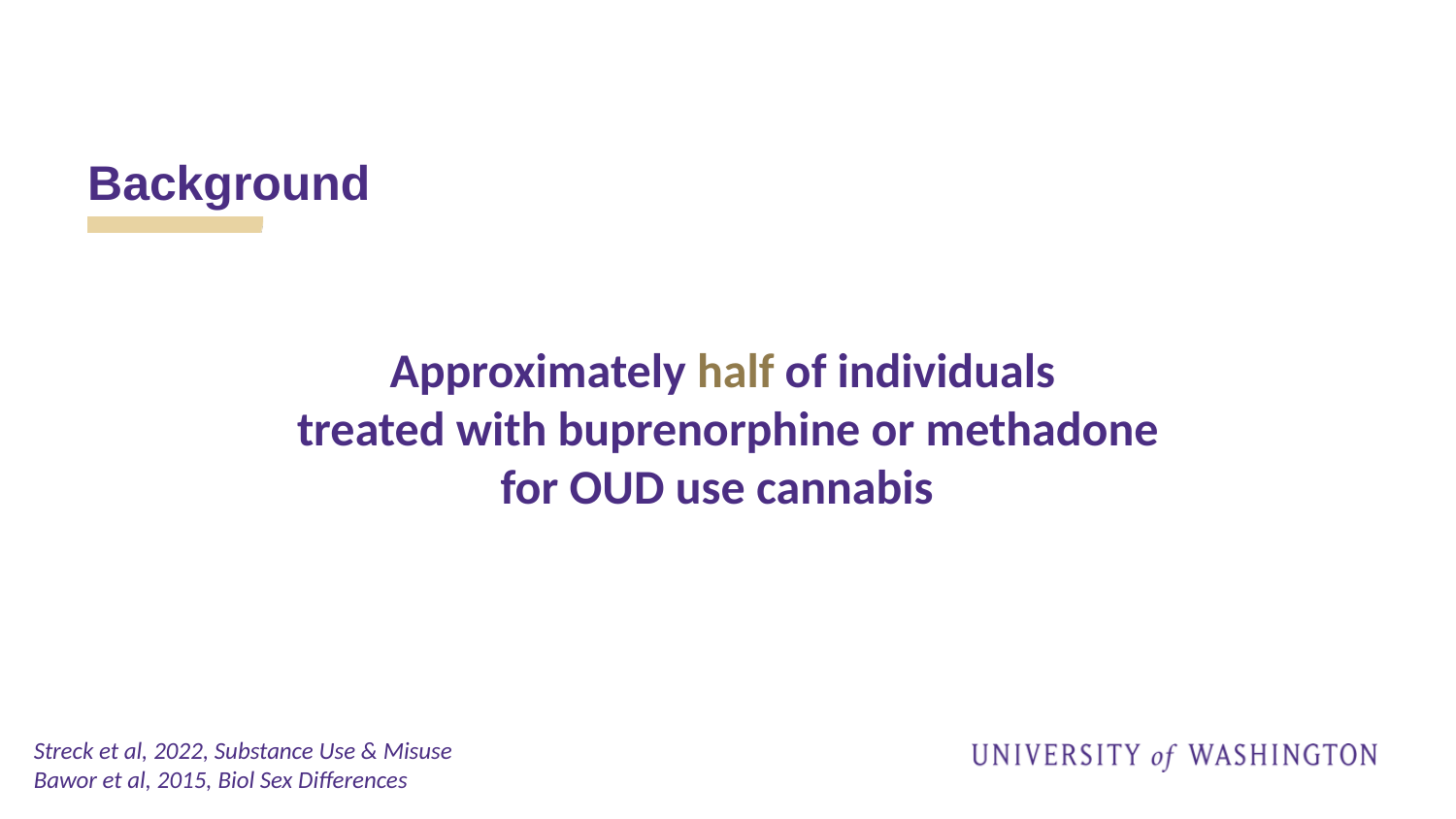

# Background
Approximately half of individuals
treated with buprenorphine or methadone for OUD use cannabis
Streck et al, 2022, Substance Use & Misuse
Bawor et al, 2015, Biol Sex Differences